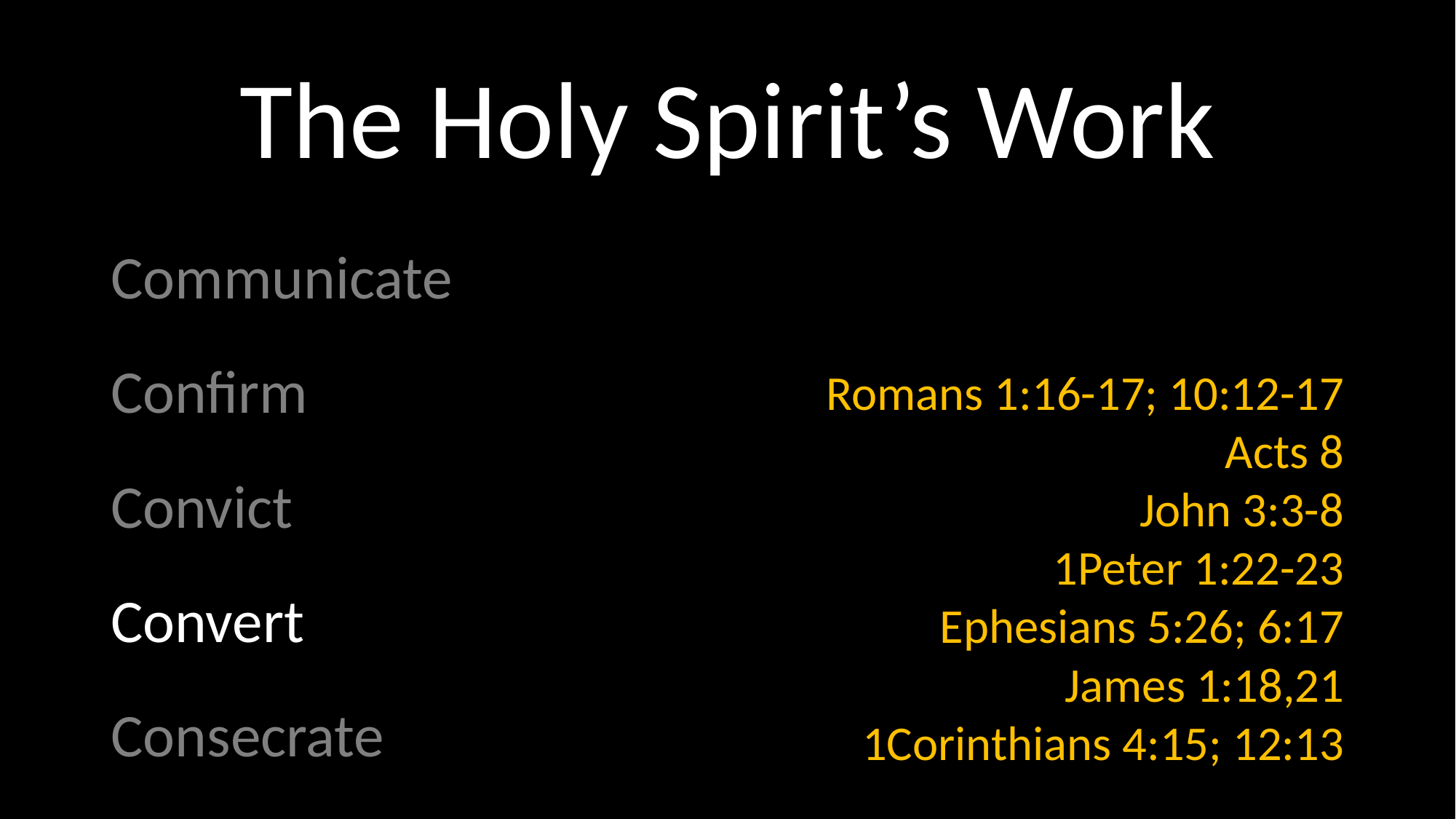

# The Holy Spirit’s Work
Communicate
Confirm
Convict
Convert
Consecrate
Romans 1:16-17; 10:12-17
Acts 8
John 3:3-8
1Peter 1:22-23
Ephesians 5:26; 6:17
James 1:18,21
1Corinthians 4:15; 12:13